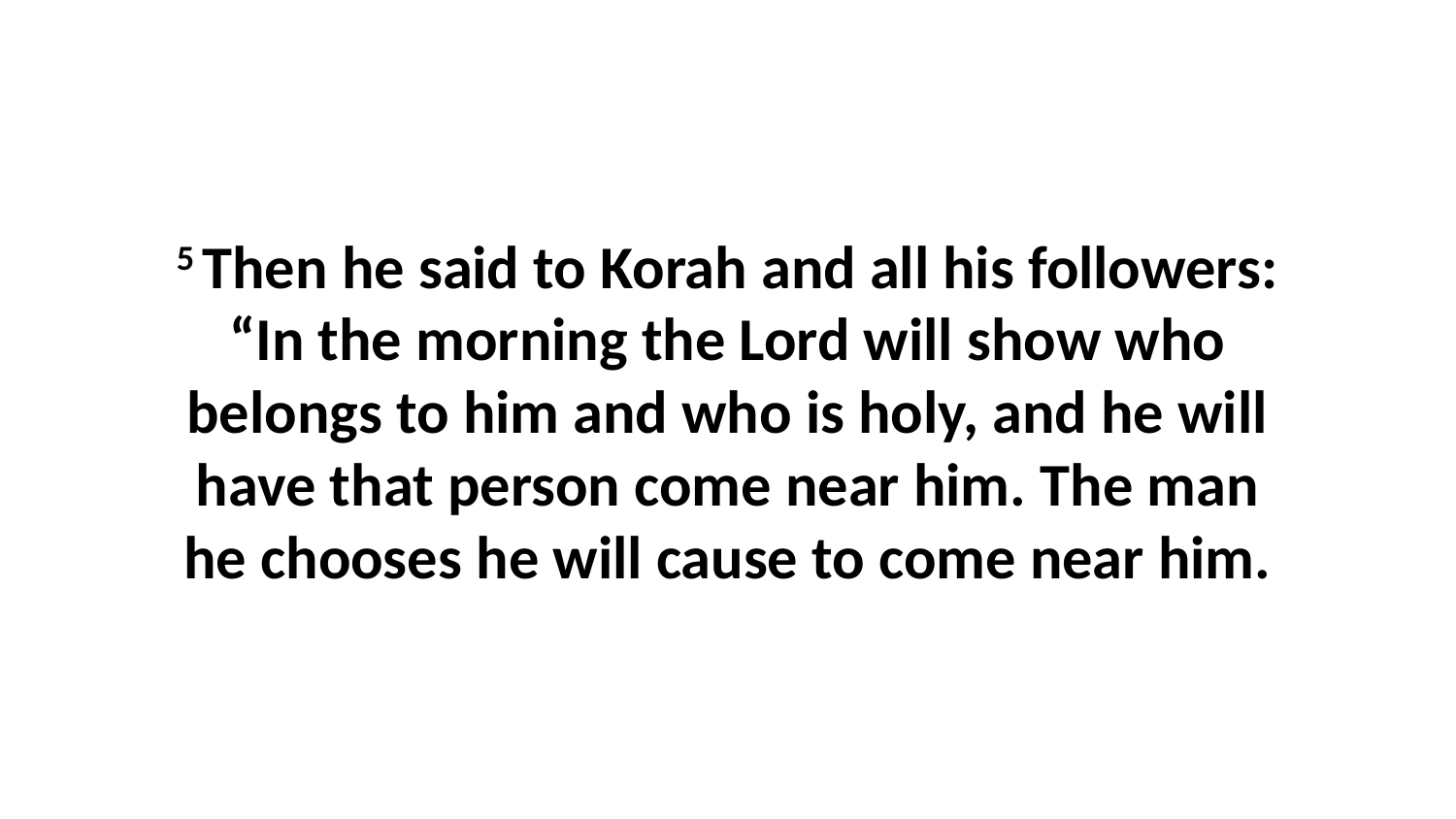

5 Then he said to Korah and all his followers: “In the morning the Lord will show who belongs to him and who is holy, and he will have that person come near him. The man he chooses he will cause to come near him.